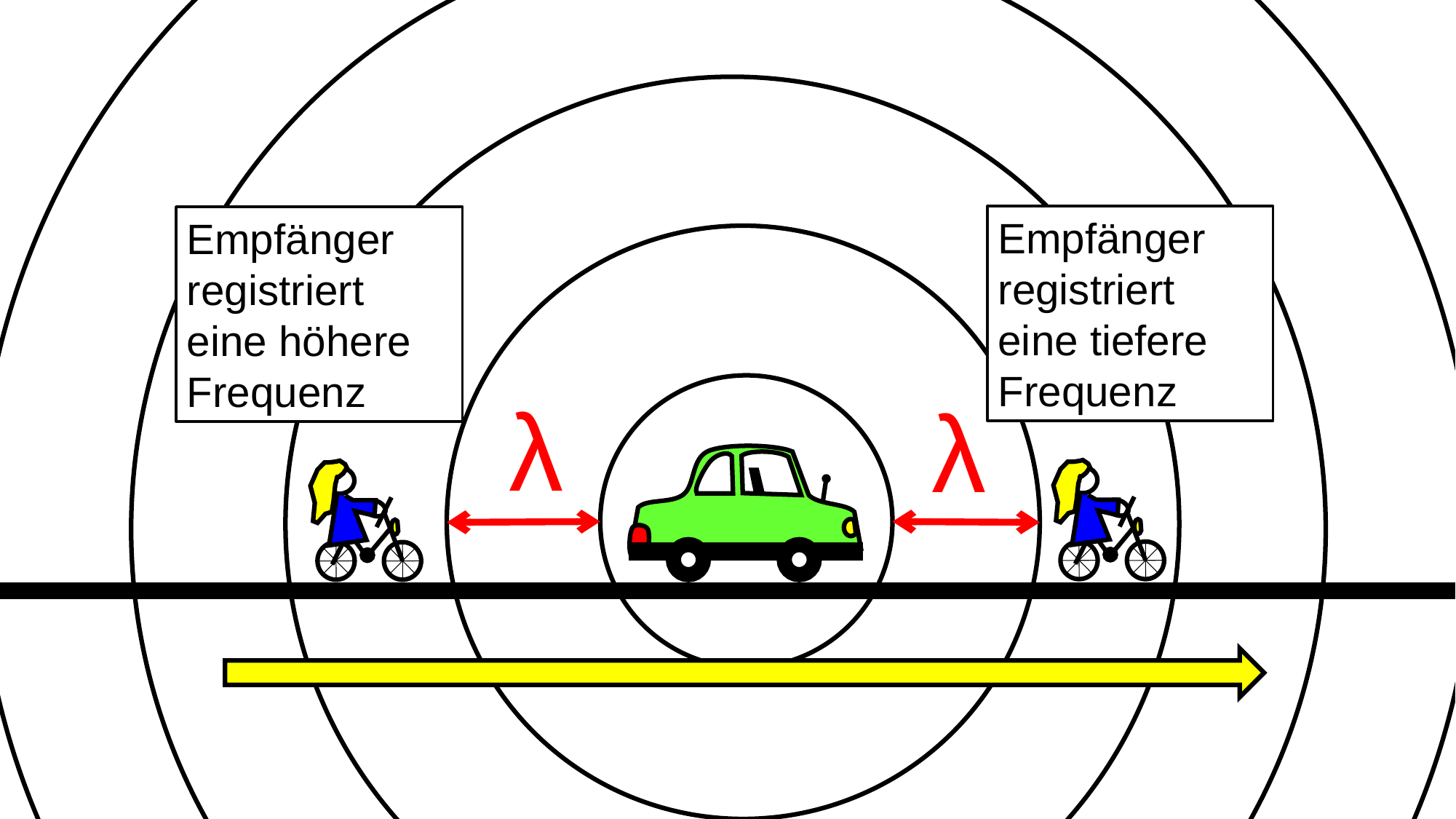

Empfänger registriert
eine tiefere Frequenz
Empfänger registriert
eine höhere Frequenz

λ
λ